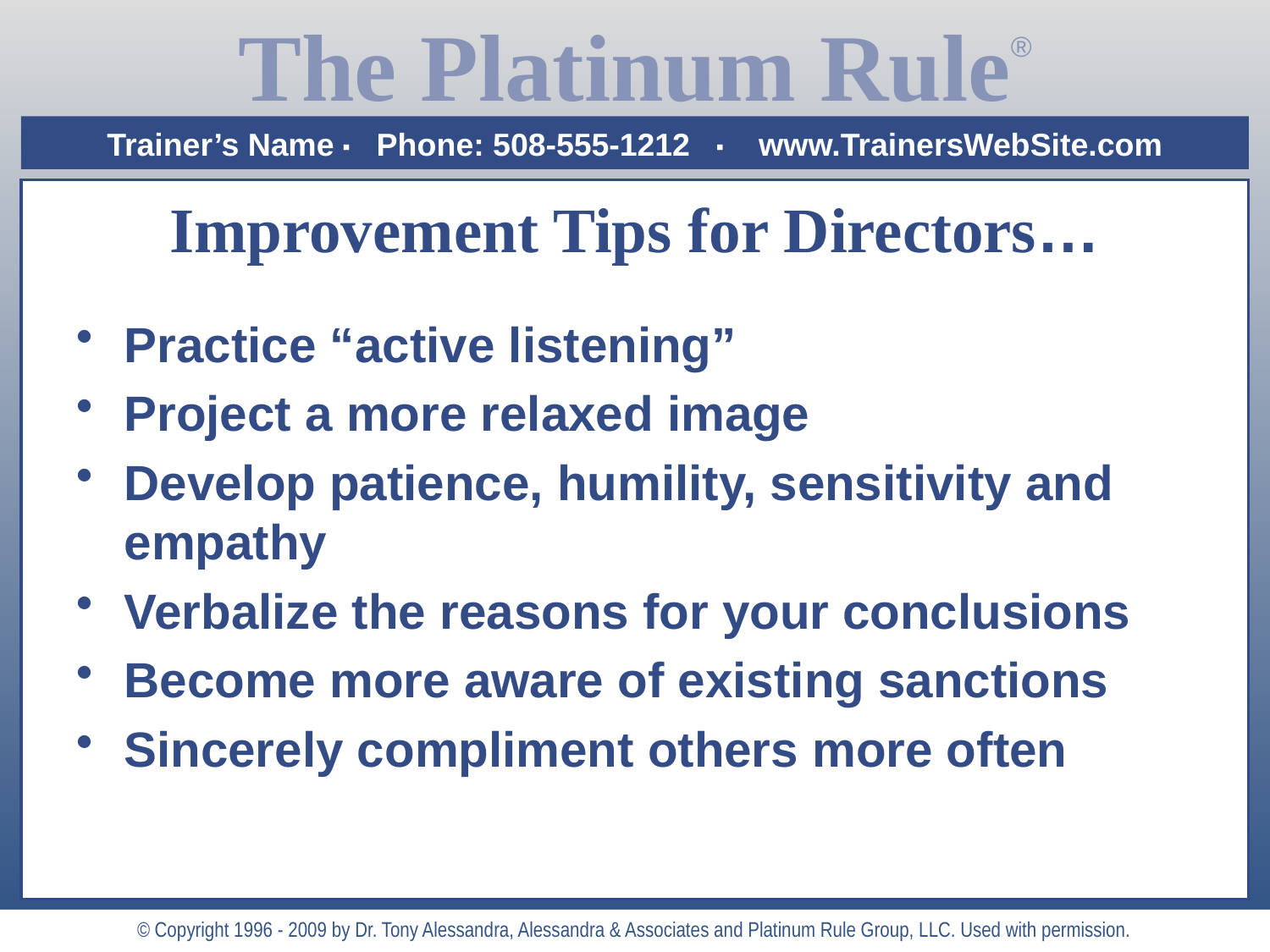

# Improvement Tips for Directors…
Practice “active listening”
Project a more relaxed image
Develop patience, humility, sensitivity and empathy
Verbalize the reasons for your conclusions
Become more aware of existing sanctions
Sincerely compliment others more often
© Copyright 1996 - 2009 by Dr. Tony Alessandra, Alessandra & Associates and Platinum Rule Group, LLC. Used with permission.